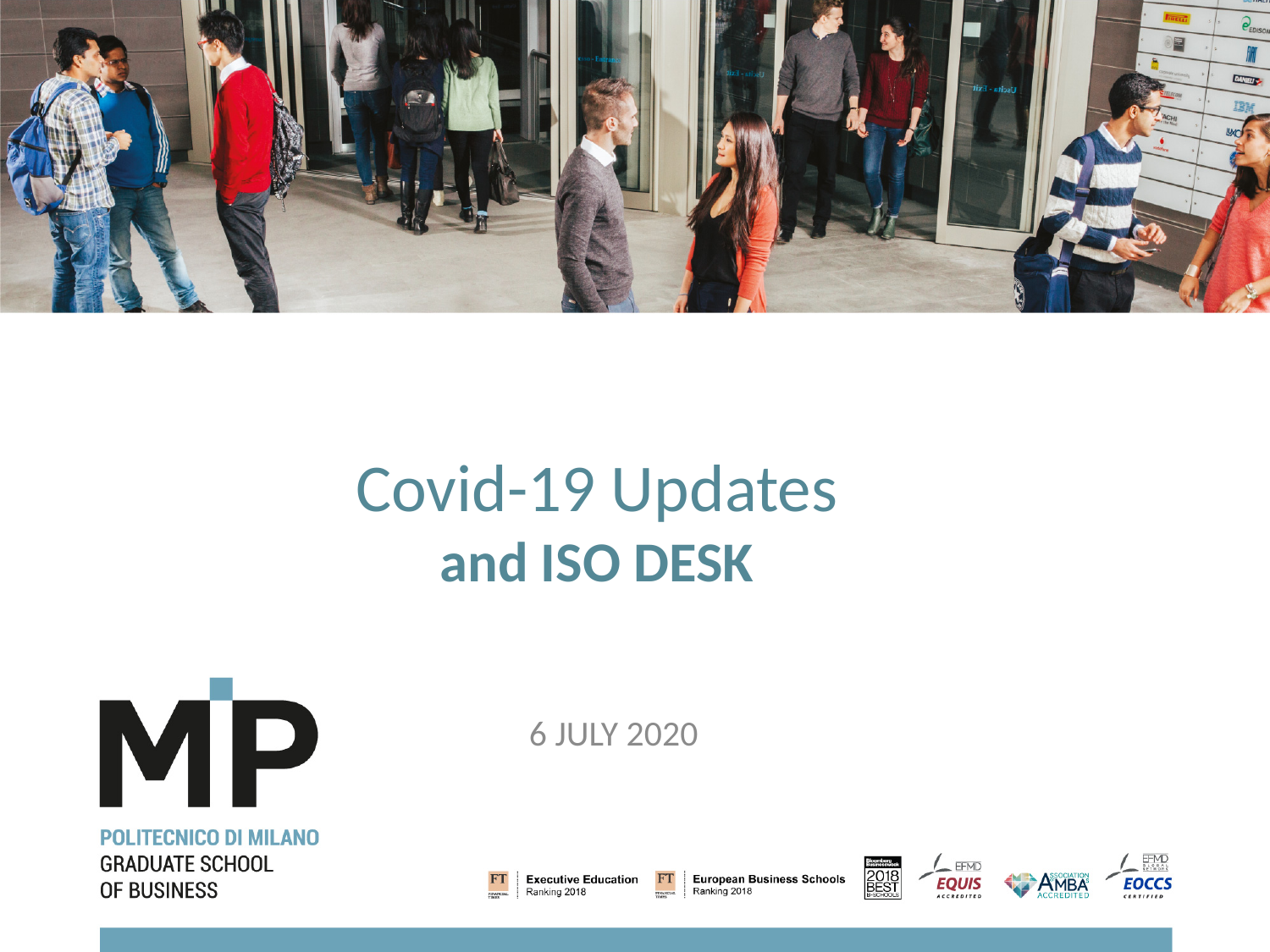

# Covid-19 Updates and ISO DESK
6 JULY 2020